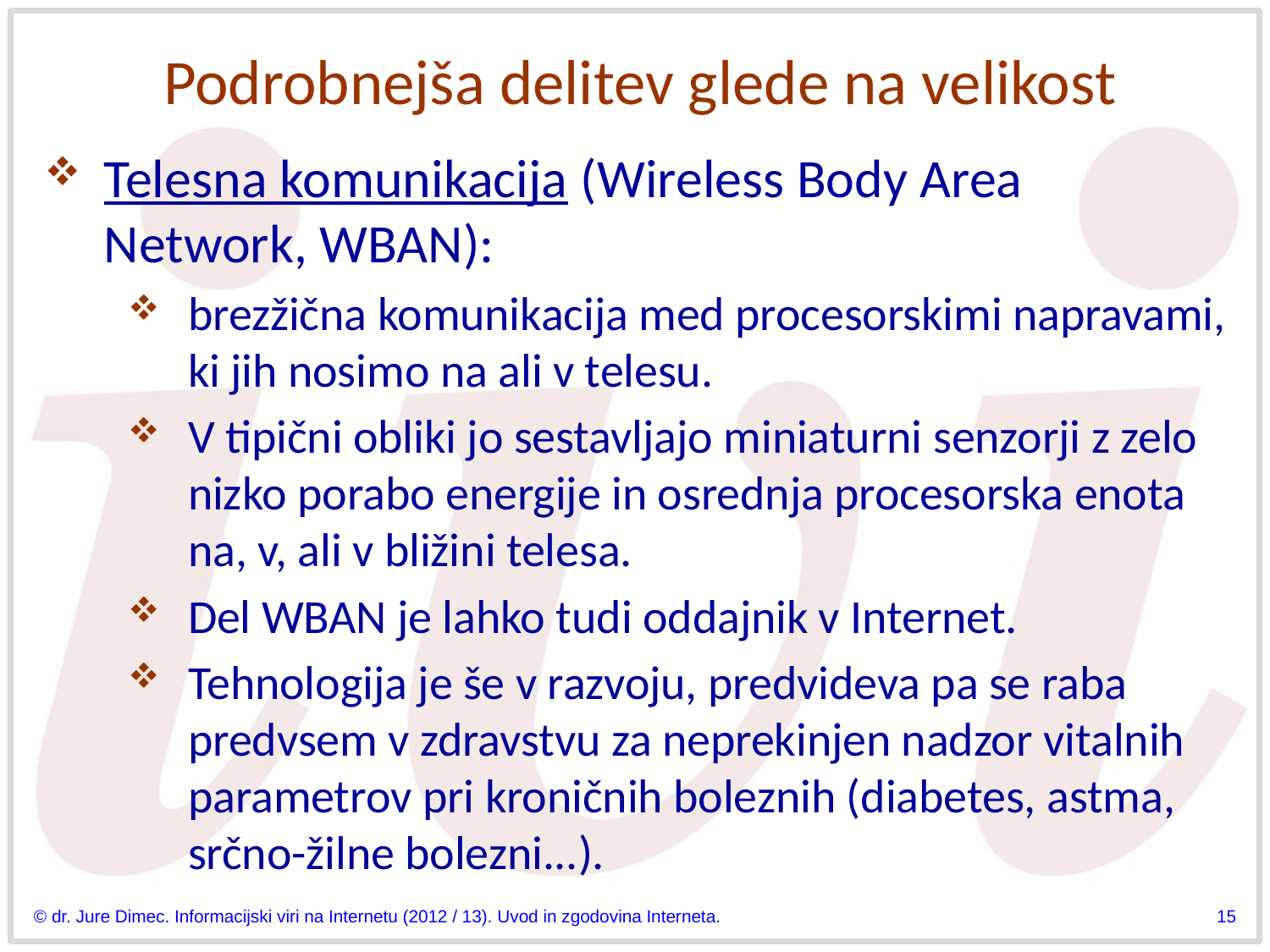

# Podrobnejša delitev glede na velikost
Telesna komunikacija (Wireless Body Area Network, WBAN):
brezžična komunikacija med procesorskimi napravami, ki jih nosimo na ali v telesu.
V tipični obliki jo sestavljajo miniaturni senzorji z zelo nizko porabo energije in osrednja procesorska enota na, v, ali v bližini telesa.
Del WBAN je lahko tudi oddajnik v Internet.
Tehnologija je še v razvoju, predvideva pa se raba predvsem v zdravstvu za neprekinjen nadzor vitalnih parametrov pri kroničnih boleznih (diabetes, astma, srčno-žilne bolezni...).
© dr. Jure Dimec. Informacijski viri na Internetu (2012 / 13). Uvod in zgodovina Interneta.
15